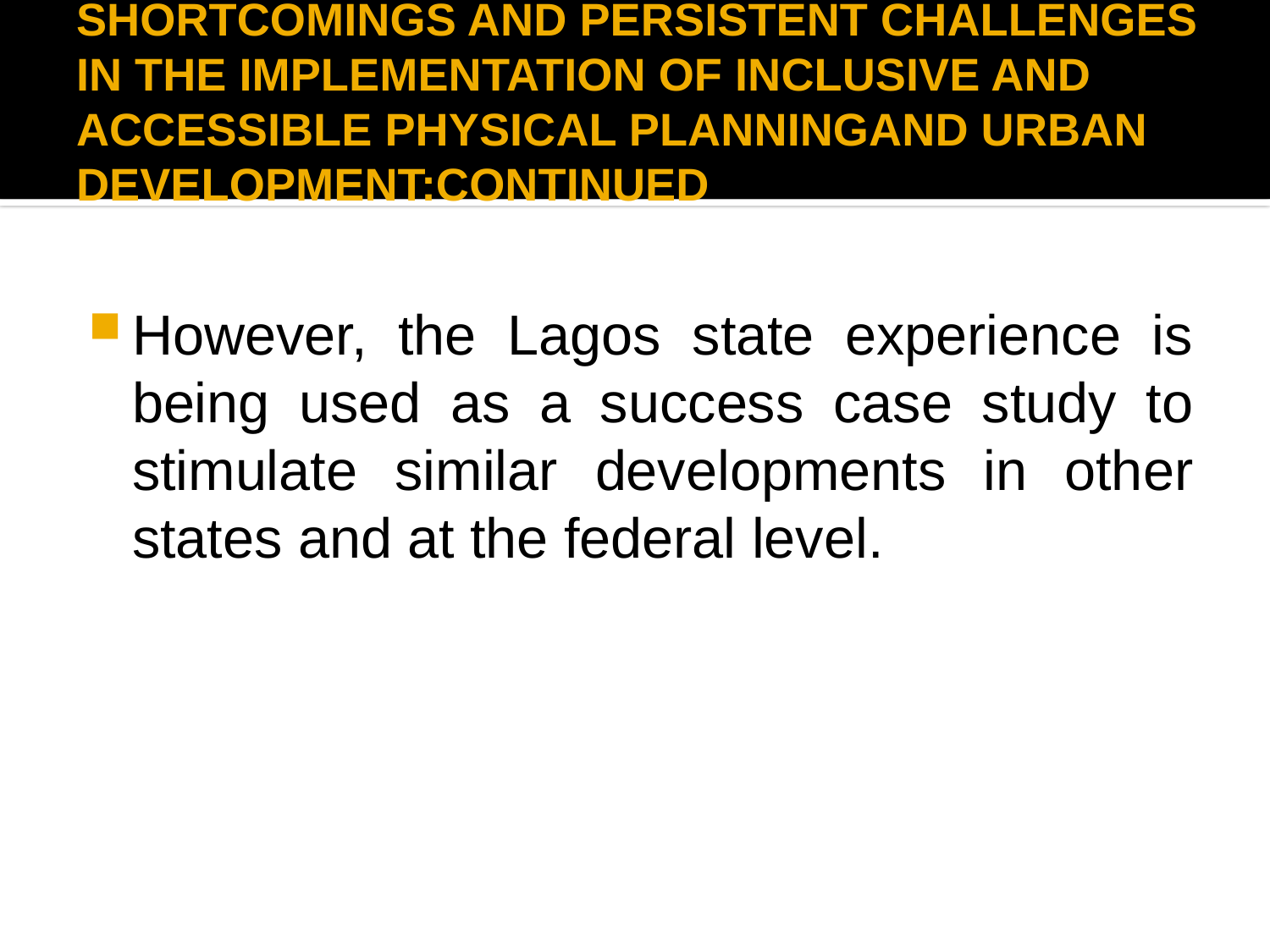

# SHORTCOMINGS AND PERSISTENT CHALLENGES IN THE IMPLEMENTATION OF INCLUSIVE AND ACCESSIBLE PHYSICAL PLANNINGAND URBAN DEVELOPMENT:CONTINUED
However, the Lagos state experience is being used as a success case study to stimulate similar developments in other states and at the federal level.